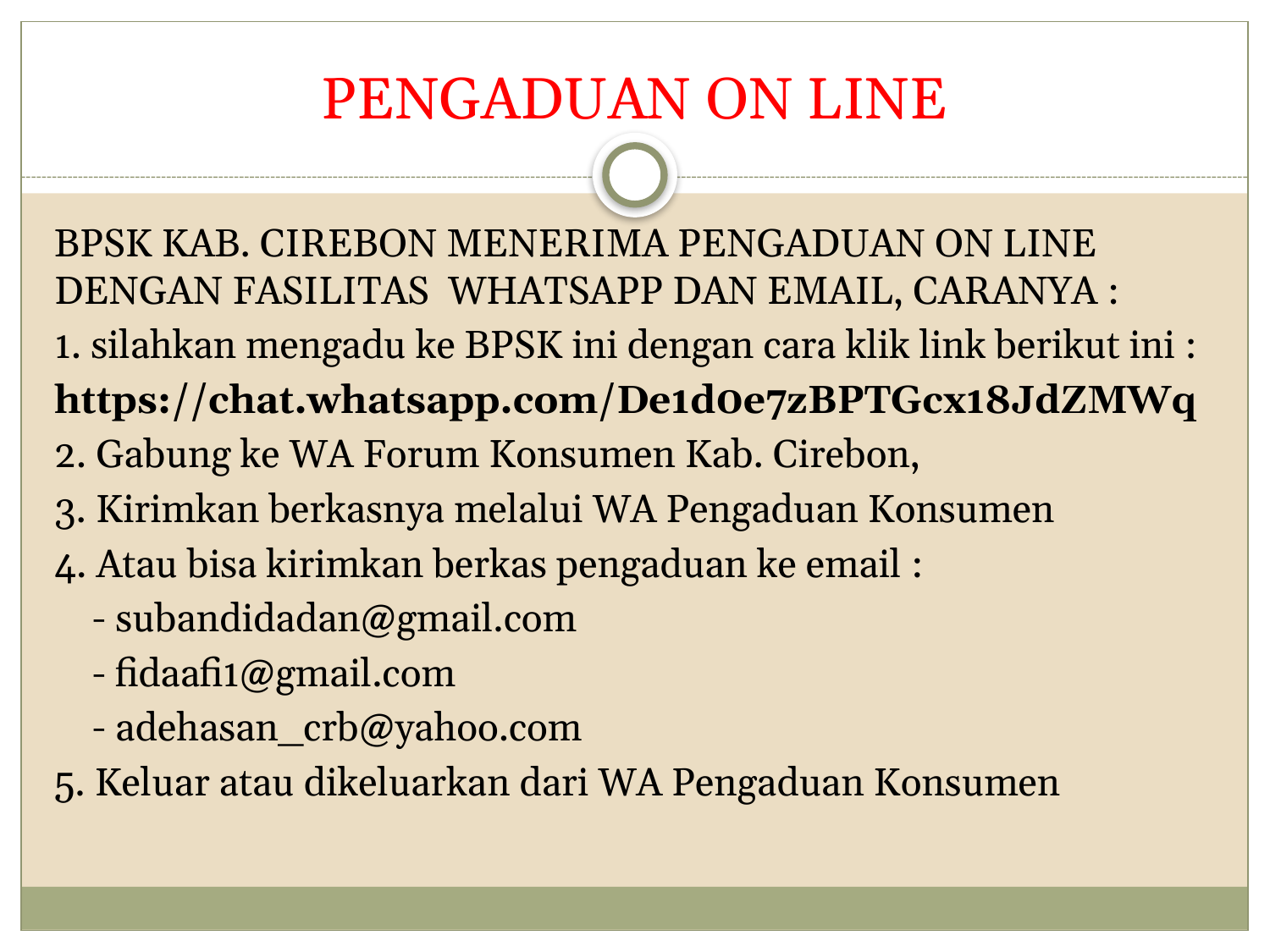

# PENGADUAN ON LINE
BPSK KAB. CIREBON MENERIMA PENGADUAN ON LINE DENGAN FASILITAS  WHATSAPP DAN EMAIL, CARANYA :
1. silahkan mengadu ke BPSK ini dengan cara klik link berikut ini :
https://chat.whatsapp.com/De1d0e7zBPTGcx18JdZMWq
2. Gabung ke WA Forum Konsumen Kab. Cirebon,
3. Kirimkan berkasnya melalui WA Pengaduan Konsumen
4. Atau bisa kirimkan berkas pengaduan ke email :
    - subandidadan@gmail.com
    - fidaafi1@gmail.com
    - adehasan_crb@yahoo.com
5. Keluar atau dikeluarkan dari WA Pengaduan Konsumen